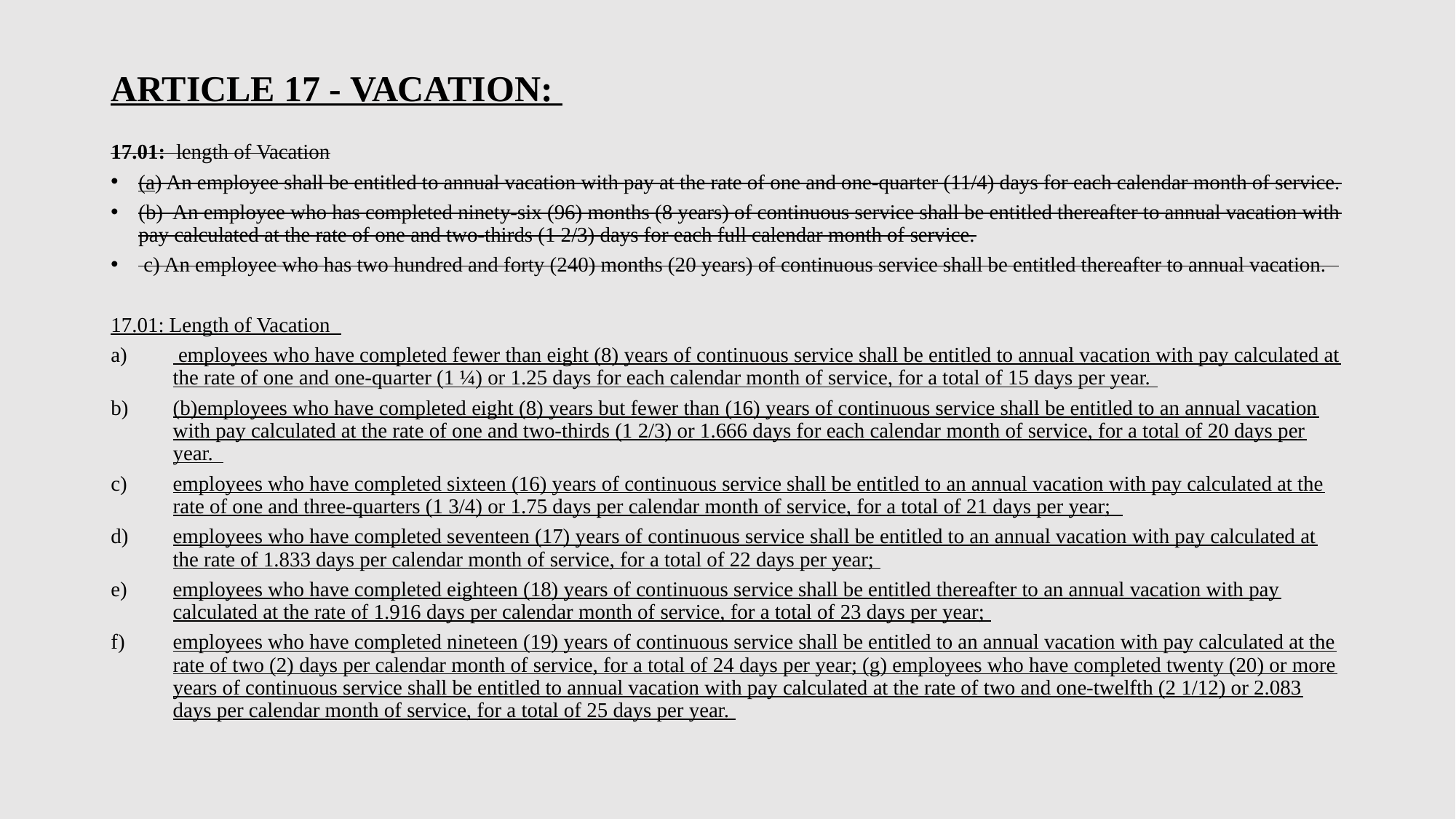

# ARTICLE 17 - VACATION:
17.01:  length of Vacation
(a) An employee shall be entitled to annual vacation with pay at the rate of one and one-quarter (11/4) days for each calendar month of service.
(b)  An employee who has completed ninety-six (96) months (8 years) of continuous service shall be entitled thereafter to annual vacation with pay calculated at the rate of one and two-thirds (1 2/3) days for each full calendar month of service.
 c) An employee who has two hundred and forty (240) months (20 years) of continuous service shall be entitled thereafter to annual vacation.

17.01: Length of Vacation
 employees who have completed fewer than eight (8) years of continuous service shall be entitled to annual vacation with pay calculated at the rate of one and one-quarter (1 ¼) or 1.25 days for each calendar month of service, for a total of 15 days per year.
(b)employees who have completed eight (8) years but fewer than (16) years of continuous service shall be entitled to an annual vacation with pay calculated at the rate of one and two-thirds (1 2/3) or 1.666 days for each calendar month of service, for a total of 20 days per year.
employees who have completed sixteen (16) years of continuous service shall be entitled to an annual vacation with pay calculated at the rate of one and three-quarters (1 3/4) or 1.75 days per calendar month of service, for a total of 21 days per year;
employees who have completed seventeen (17) years of continuous service shall be entitled to an annual vacation with pay calculated at the rate of 1.833 days per calendar month of service, for a total of 22 days per year;
employees who have completed eighteen (18) years of continuous service shall be entitled thereafter to an annual vacation with pay calculated at the rate of 1.916 days per calendar month of service, for a total of 23 days per year;
employees who have completed nineteen (19) years of continuous service shall be entitled to an annual vacation with pay calculated at the rate of two (2) days per calendar month of service, for a total of 24 days per year; (g) employees who have completed twenty (20) or more years of continuous service shall be entitled to annual vacation with pay calculated at the rate of two and one-twelfth (2 1/12) or 2.083 days per calendar month of service, for a total of 25 days per year.